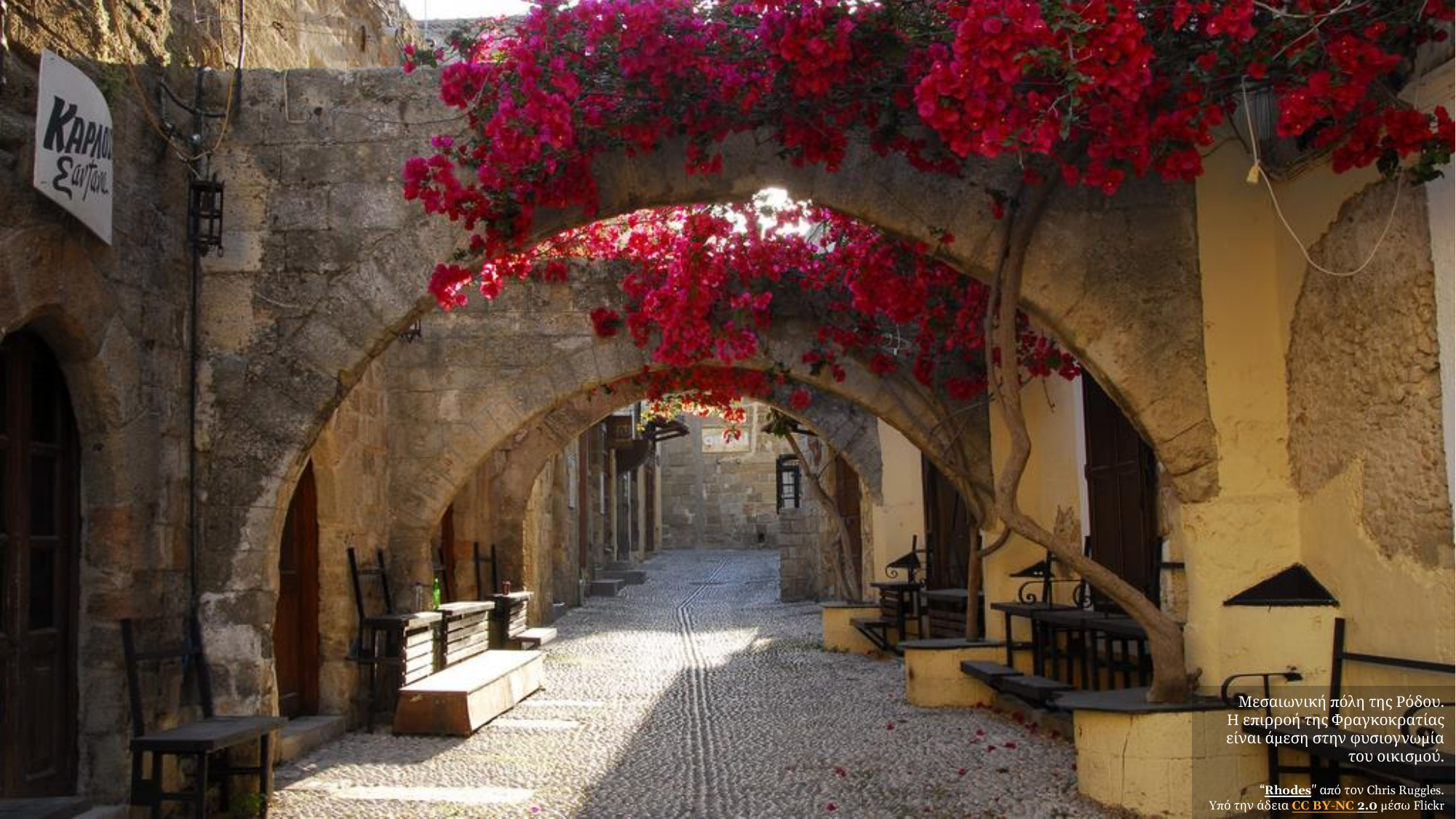

Μεσαιωνική πόλη της Ρόδου.
Η επιρροή της Φραγκοκρατίας είναι άμεση στην φυσιογνωμία του οικισμού.

“Rhodes" από τον Chris Ruggles.
Υπό την άδεια CC BY-NC 2.0 μέσω Flickr